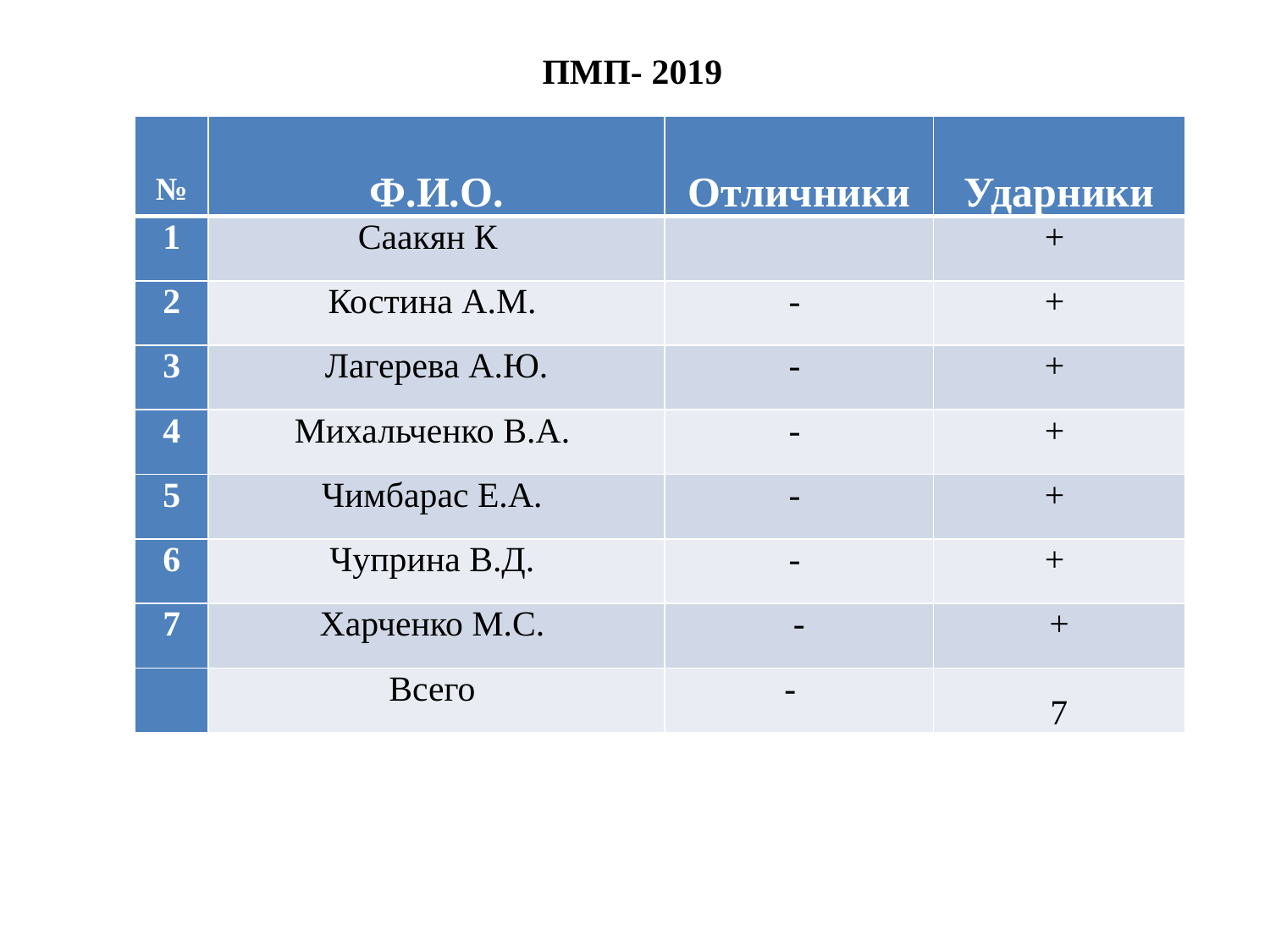

# ПМП- 2019
| № | Ф.И.О. | Отличники | Ударники |
| --- | --- | --- | --- |
| 1 | Саакян К |  | + |
| 2 | Костина А.М. | - | + |
| 3 | Лагерева А.Ю. | - | + |
| 4 | Михальченко В.А. | - | + |
| 5 | Чимбарас Е.А. | - | + |
| 6 | Чуприна В.Д. | - | + |
| 7 | Харченко М.С. | - | + |
|  | Всего | - | 7 |